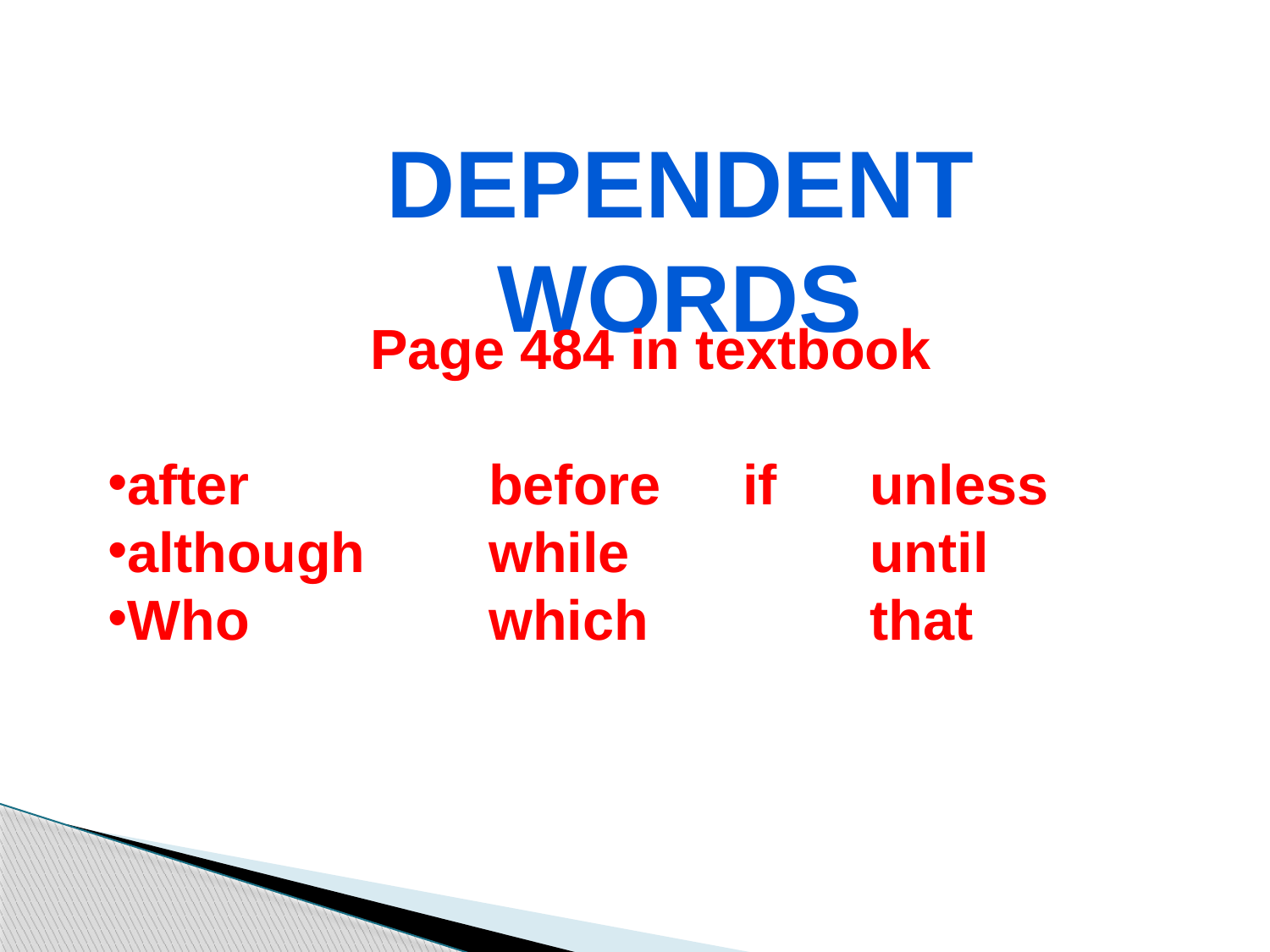

Dependent words
Page 484 in textbook

after		before	if	unless
although	while		until
Who		which		that